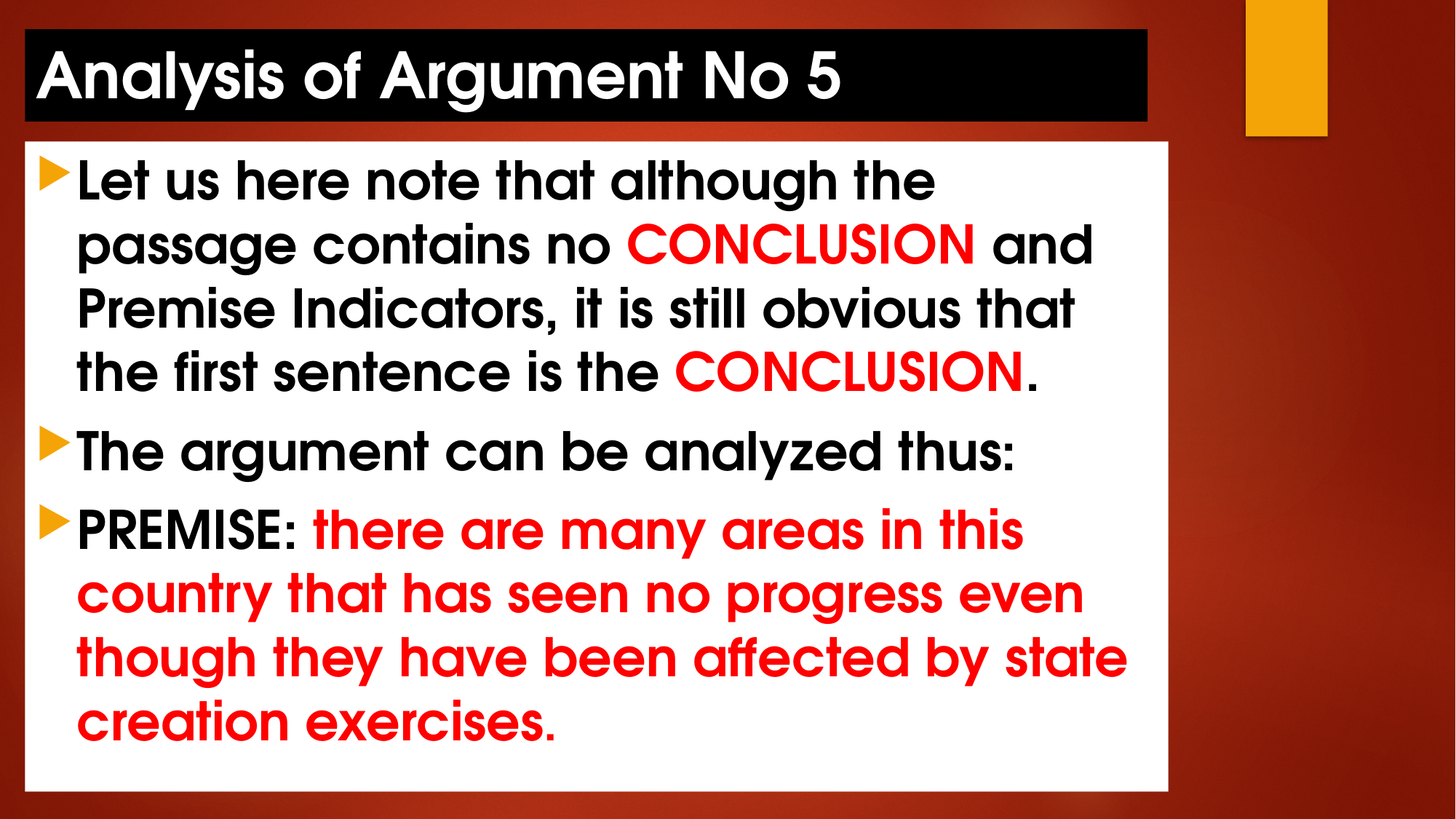

# Analysis of Argument No 5
Let us here note that although the passage contains no CONCLUSION and Premise Indicators, it is still obvious that the first sentence is the CONCLUSION.
The argument can be analyzed thus:
PREMISE: there are many areas in this country that has seen no progress even though they have been affected by state creation exercises.